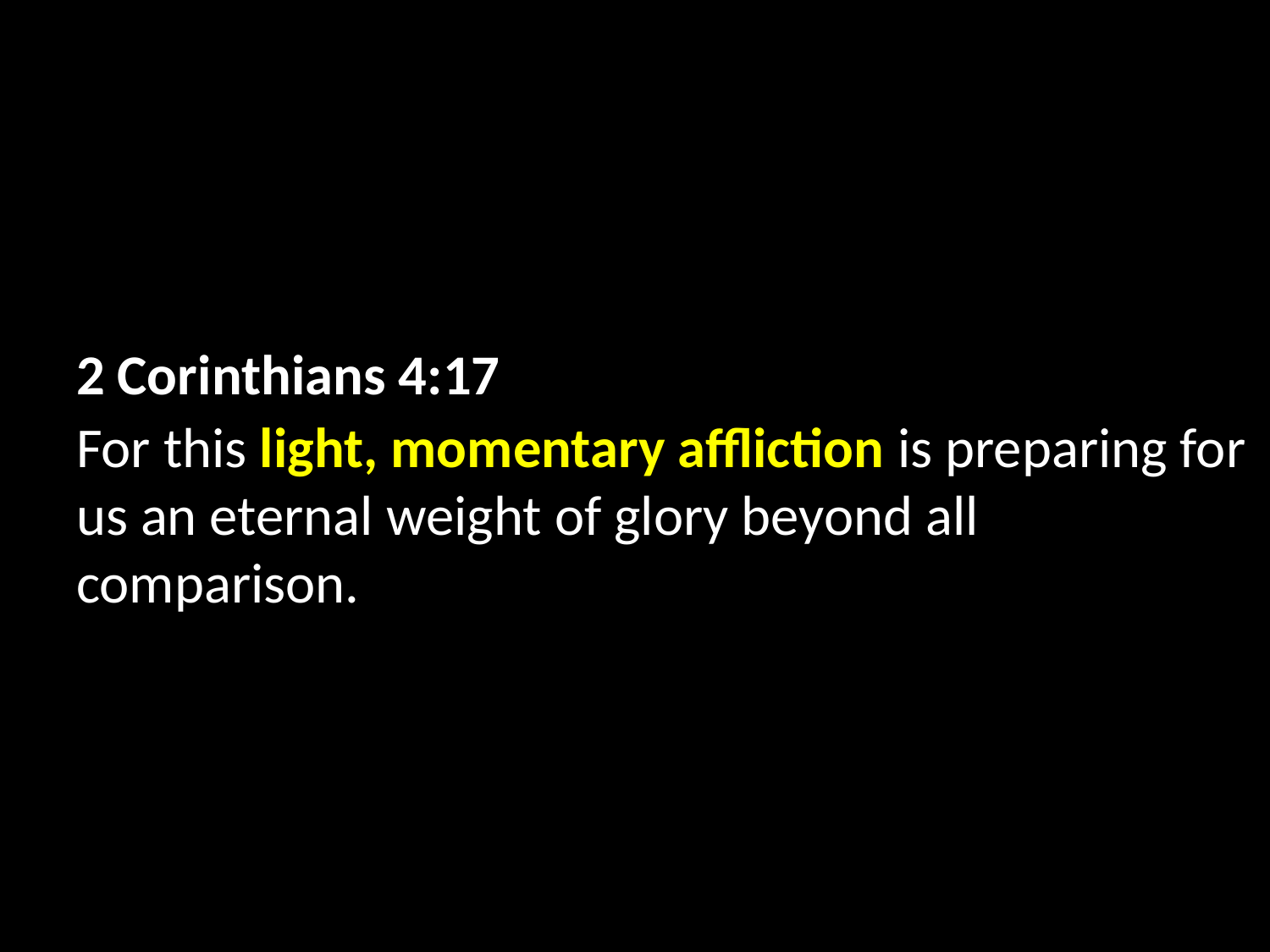

2 Corinthians 4:17
For this light, momentary affliction is preparing for us an eternal weight of glory beyond all comparison.